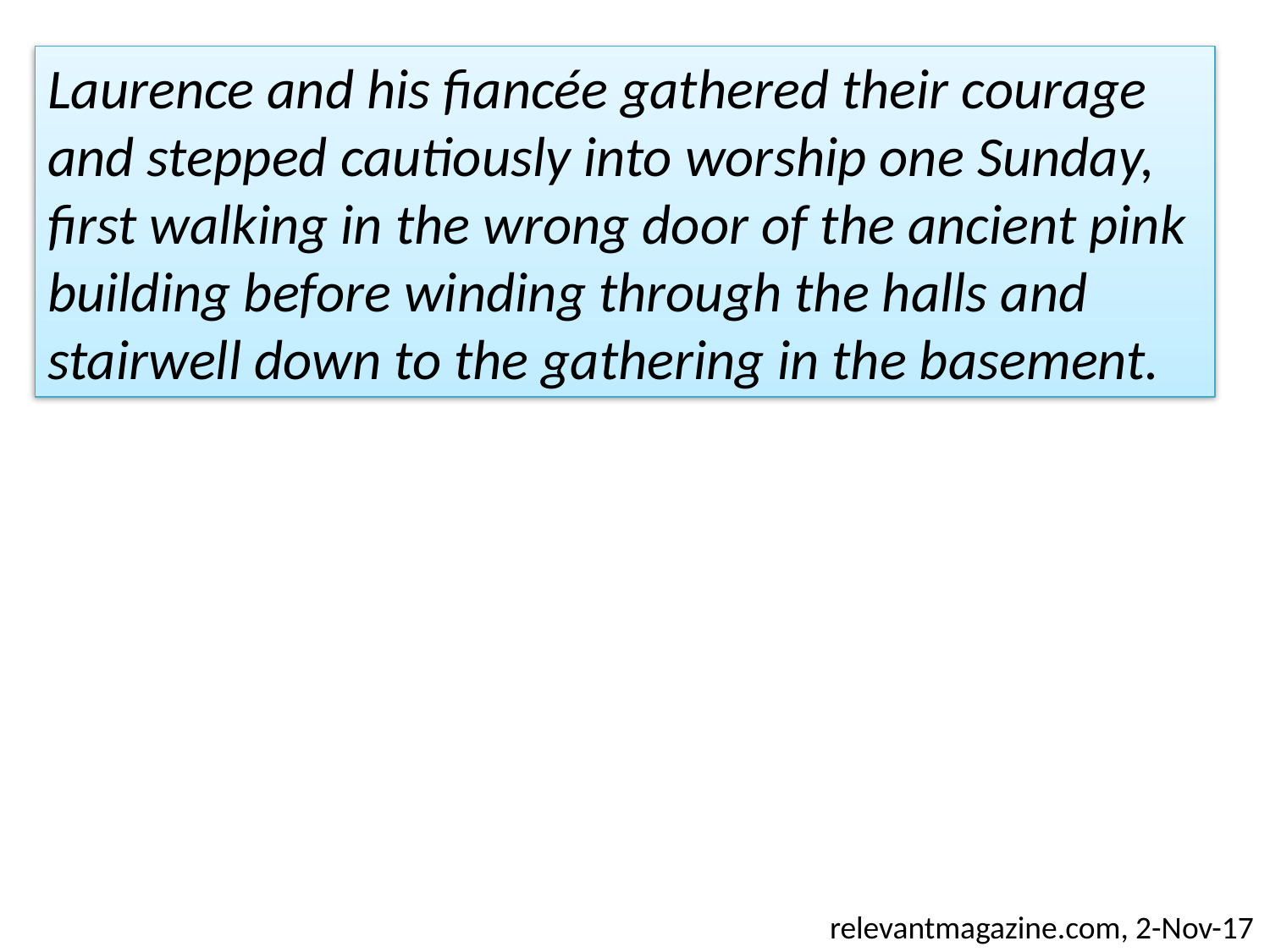

Laurence and his fiancée gathered their courage and stepped cautiously into worship one Sunday, first walking in the wrong door of the ancient pink building before winding through the halls and stairwell down to the gathering in the basement.
relevantmagazine.com, 2-Nov-17